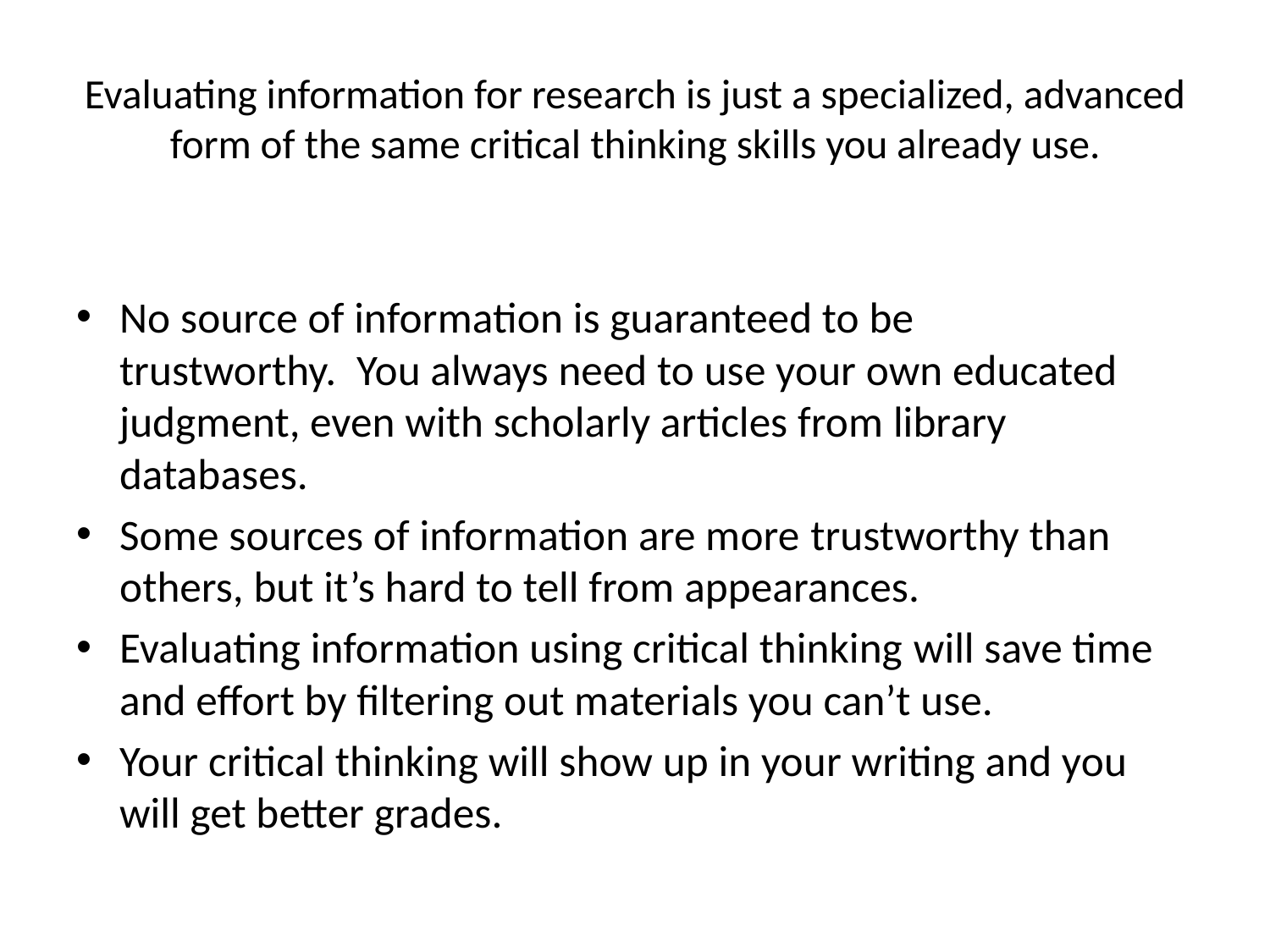

# Evaluating information for research is just a specialized, advanced form of the same critical thinking skills you already use.

No source of information is guaranteed to be trustworthy.  You always need to use your own educated judgment, even with scholarly articles from library databases.
Some sources of information are more trustworthy than others, but it’s hard to tell from appearances.
Evaluating information using critical thinking will save time and effort by filtering out materials you can’t use.
Your critical thinking will show up in your writing and you will get better grades.